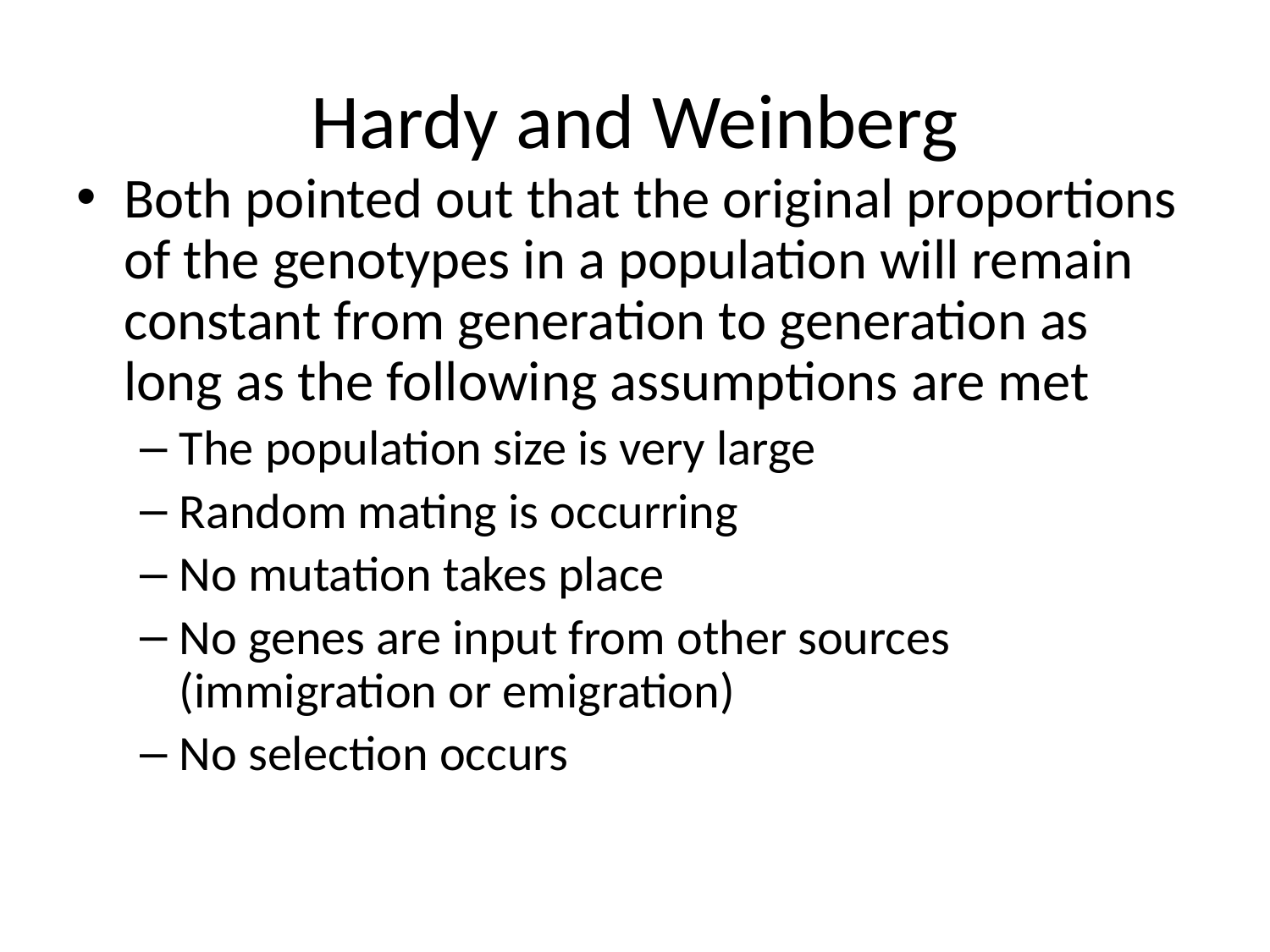

# Hardy and Weinberg
Both pointed out that the original proportions of the genotypes in a population will remain constant from generation to generation as long as the following assumptions are met
The population size is very large
Random mating is occurring
No mutation takes place
No genes are input from other sources (immigration or emigration)
No selection occurs